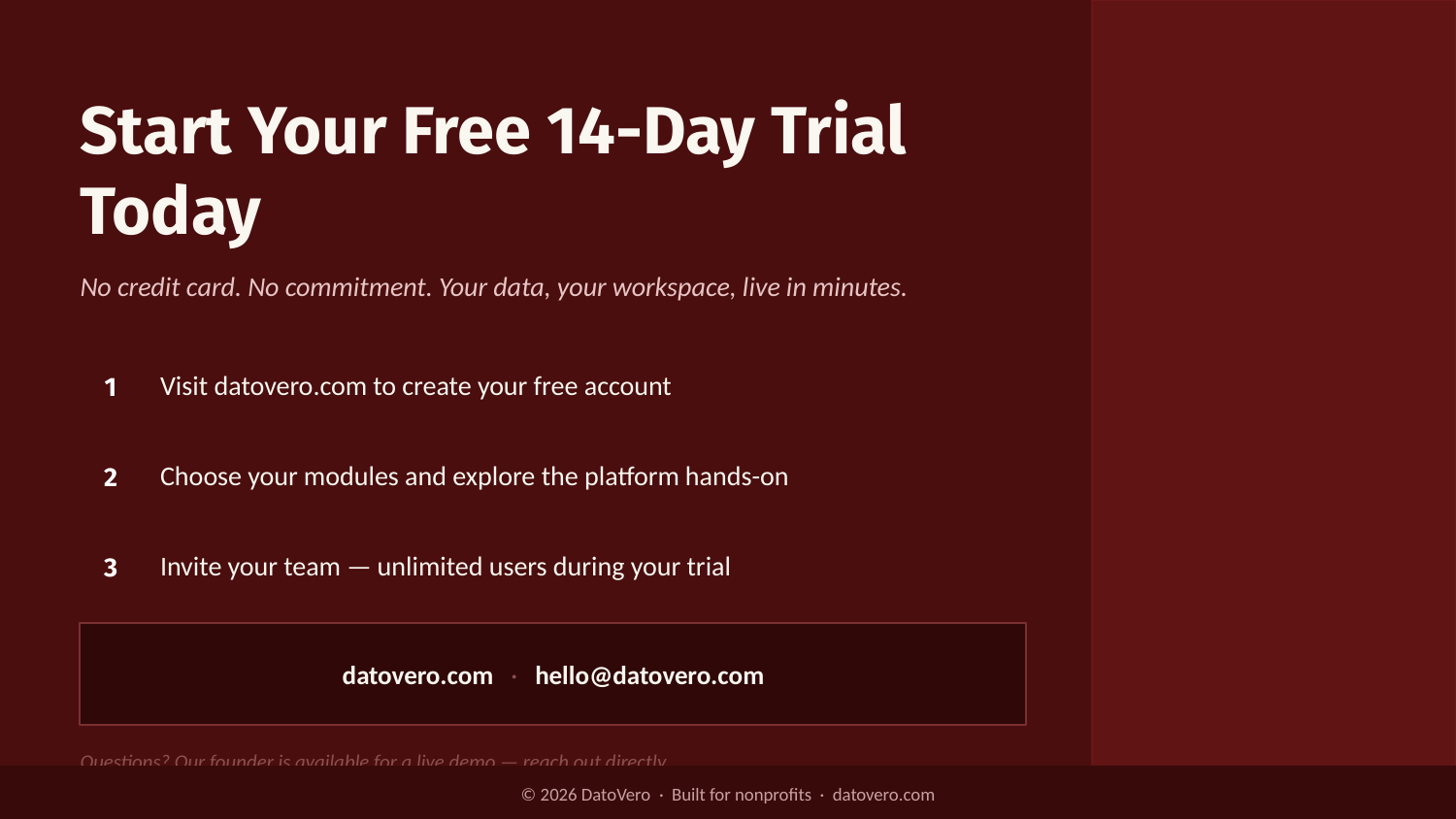

Start Your Free 14-Day Trial Today
No credit card. No commitment. Your data, your workspace, live in minutes.
Visit datovero.com to create your free account

1
Choose your modules and explore the platform hands-on

2
Invite your team — unlimited users during your trial

3

datovero.com   ·   hello@datovero.com
Questions? Our founder is available for a live demo — reach out directly.

© 2026 DatoVero  ·  Built for nonprofits  ·  datovero.com